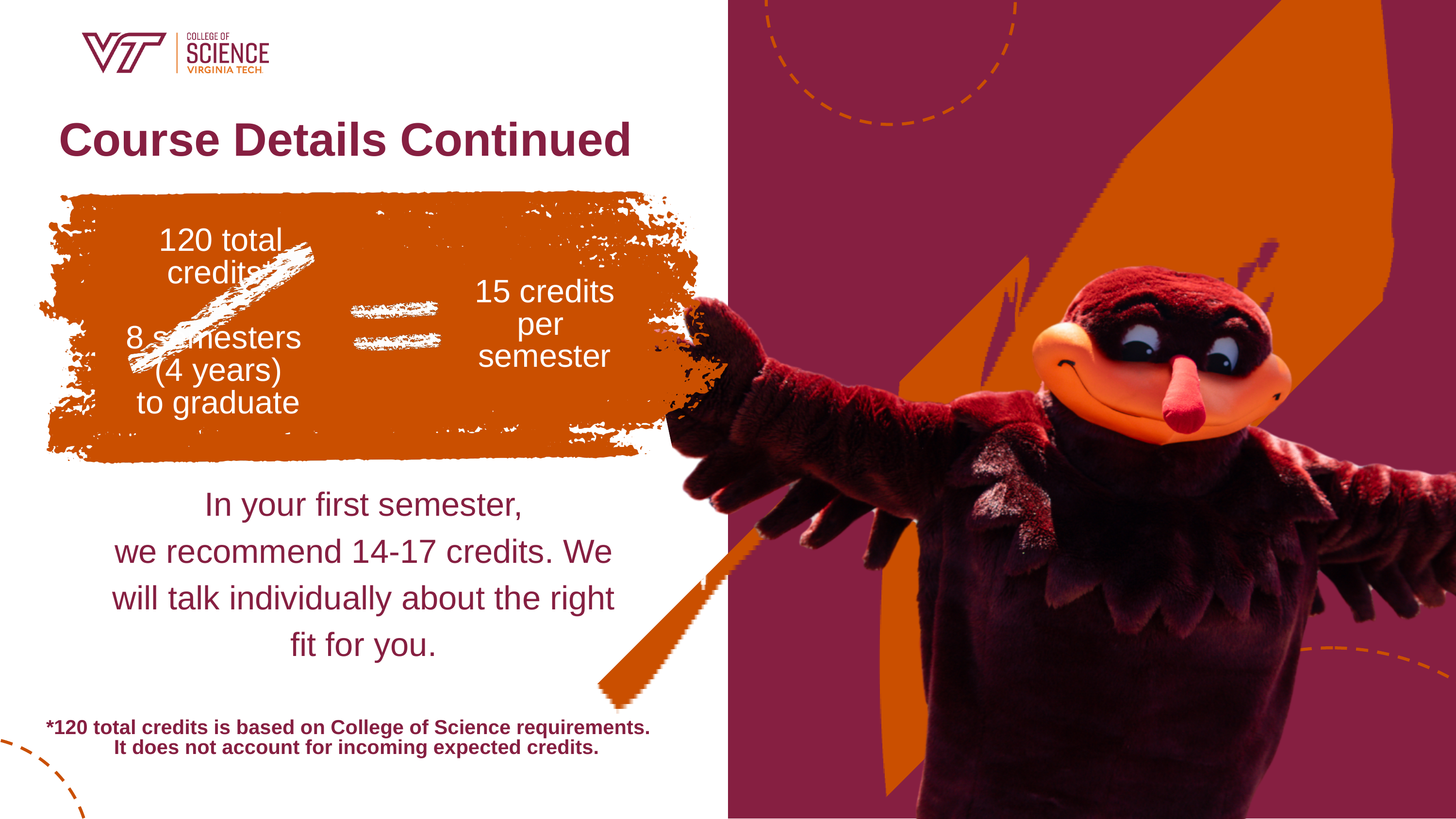

Course Details Continued

120 total
credits*

15 credits
per
semester

8 semesters
(4 years)
to graduate

In your first semester,
we recommend 14-17 credits. We will talk individually about the right fit for you.

*120 total credits is based on College of Science requirements.
It does not account for incoming expected credits.